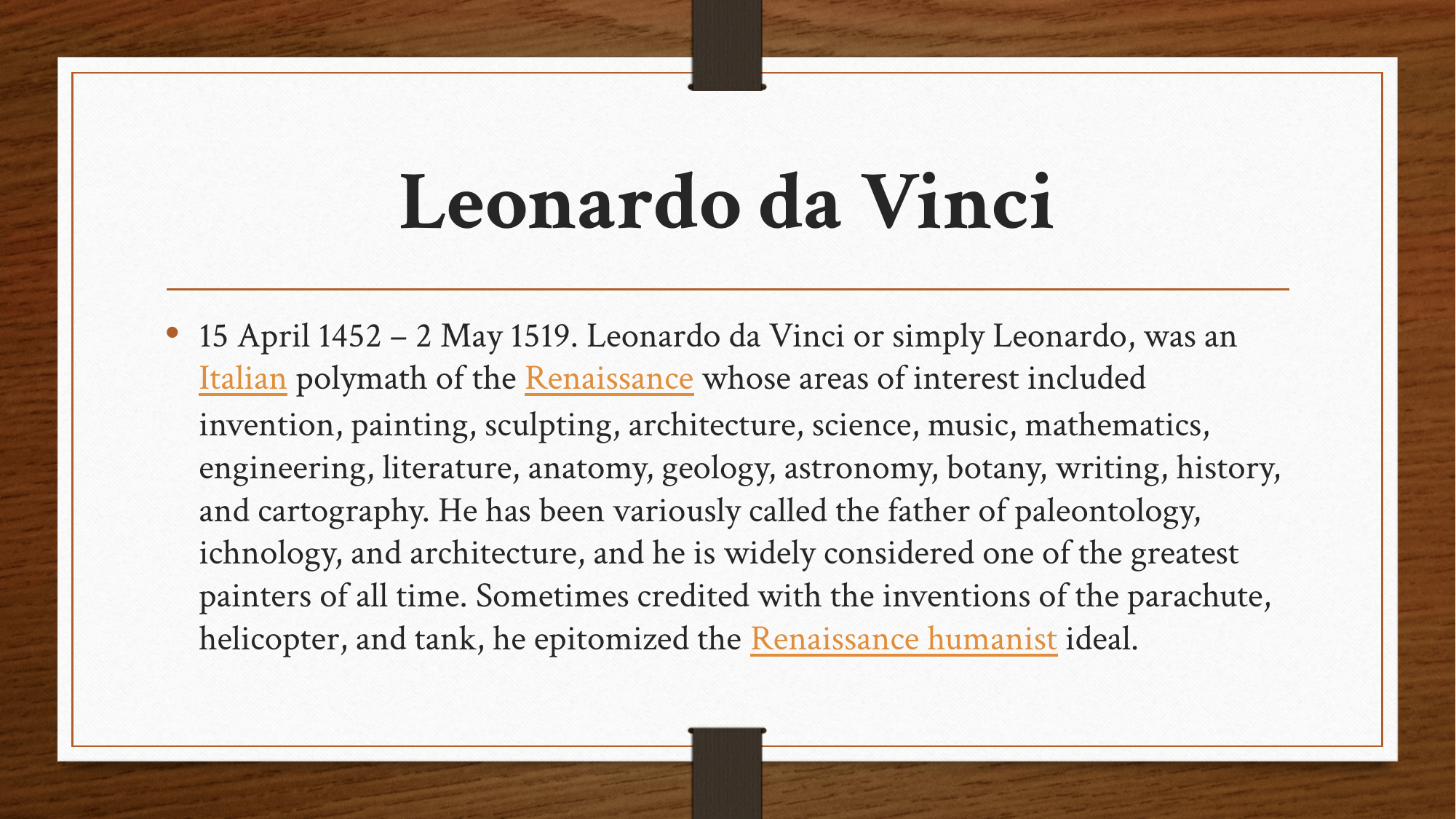

# Leonardo da Vinci
15 April 1452 – 2 May 1519. Leonardo da Vinci or simply Leonardo, was an Italian polymath of the Renaissance whose areas of interest included invention, painting, sculpting, architecture, science, music, mathematics, engineering, literature, anatomy, geology, astronomy, botany, writing, history, and cartography. He has been variously called the father of paleontology, ichnology, and architecture, and he is widely considered one of the greatest painters of all time. Sometimes credited with the inventions of the parachute, helicopter, and tank, he epitomized the Renaissance humanist ideal.